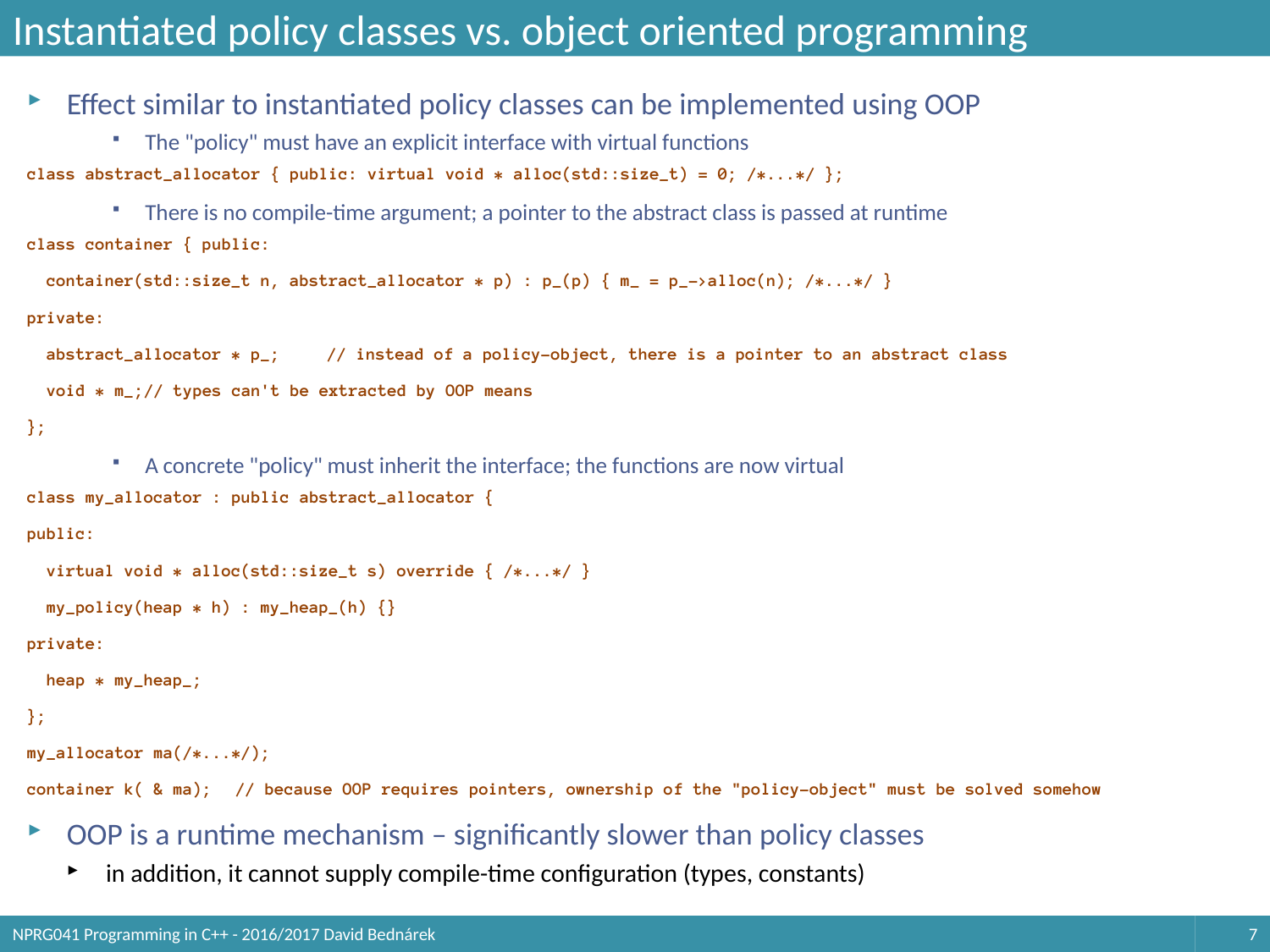

# Instantiated policy classes vs. object oriented programming
Effect similar to instantiated policy classes can be implemented using OOP
The "policy" must have an explicit interface with virtual functions
class abstract_allocator { public: virtual void * alloc(std::size_t) = 0; /*...*/ };
There is no compile-time argument; a pointer to the abstract class is passed at runtime
class container { public:
  container(std::size_t n, abstract_allocator * p) : p_(p) { m_ = p_->alloc(n); /*...*/ }
private:
  abstract_allocator * p_;	// instead of a policy-object, there is a pointer to an abstract class
  void * m_;		// types can't be extracted by OOP means
};
A concrete "policy" must inherit the interface; the functions are now virtual
class my_allocator : public abstract_allocator {
public:
  virtual void * alloc(std::size_t s) override { /*...*/ }
  my_policy(heap * h) : my_heap_(h) {}
private:
  heap * my_heap_;
};
my_allocator ma(/*...*/);
container k( & ma);	// because OOP requires pointers, ownership of the "policy-object" must be solved somehow
OOP is a runtime mechanism – significantly slower than policy classes
in addition, it cannot supply compile-time configuration (types, constants)
NPRG041 Programming in C++ - 2016/2017 David Bednárek
7